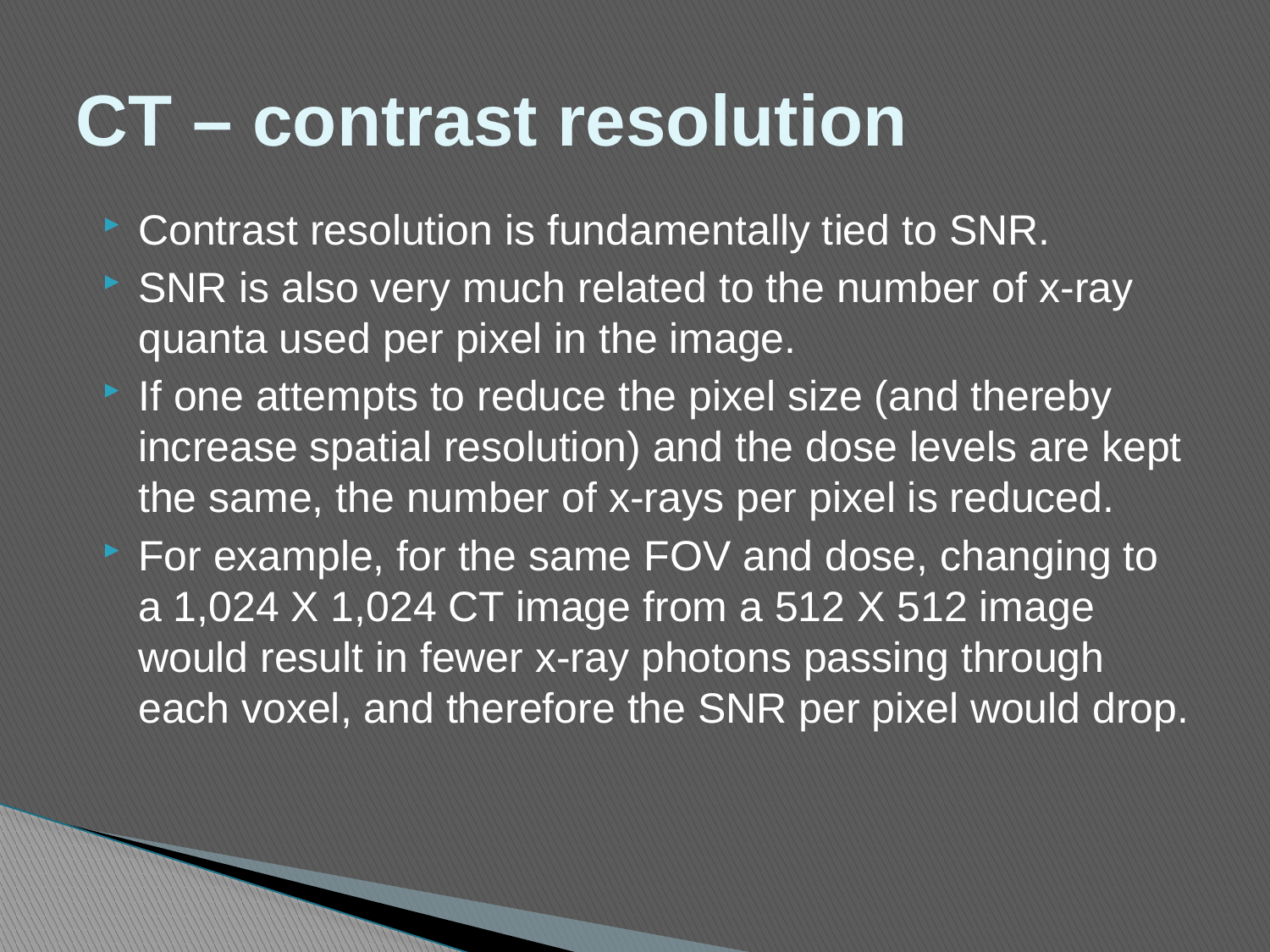

# CT – contrast resolution
Contrast resolution is fundamentally tied to SNR.
SNR is also very much related to the number of x-ray quanta used per pixel in the image.
If one attempts to reduce the pixel size (and thereby increase spatial resolution) and the dose levels are kept the same, the number of x-rays per pixel is reduced.
For example, for the same FOV and dose, changing to a 1,024 X 1,024 CT image from a 512 X 512 image would result in fewer x-ray photons passing through each voxel, and therefore the SNR per pixel would drop.